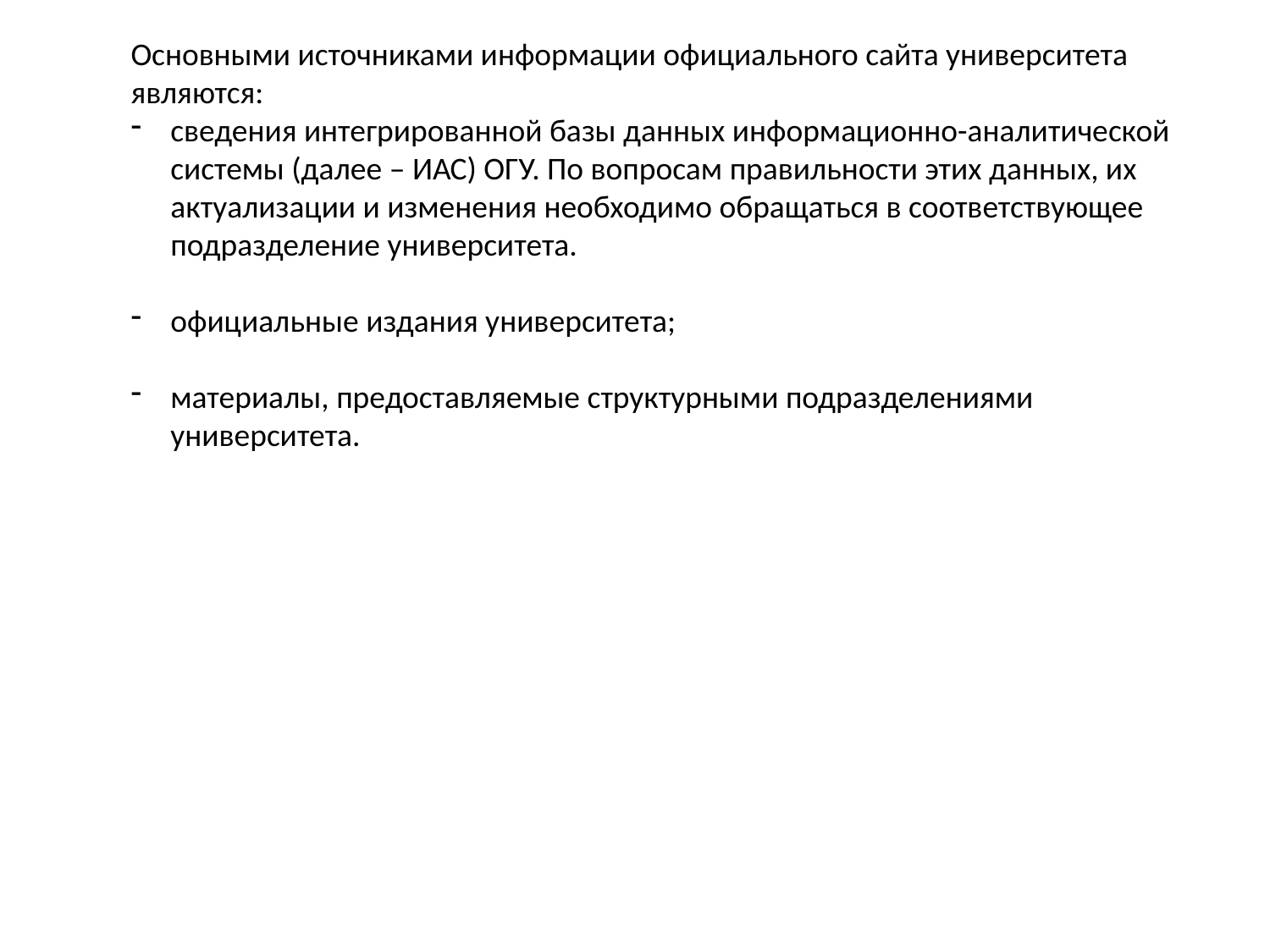

Основными источниками информации официального сайта университета являются:
сведения интегрированной базы данных информационно-аналитической системы (далее – ИАС) ОГУ. По вопросам правильности этих данных, их актуализации и изменения необходимо обращаться в соответствующее подразделение университета.

официальные издания университета;

материалы, предоставляемые структурными подразделениями университета.